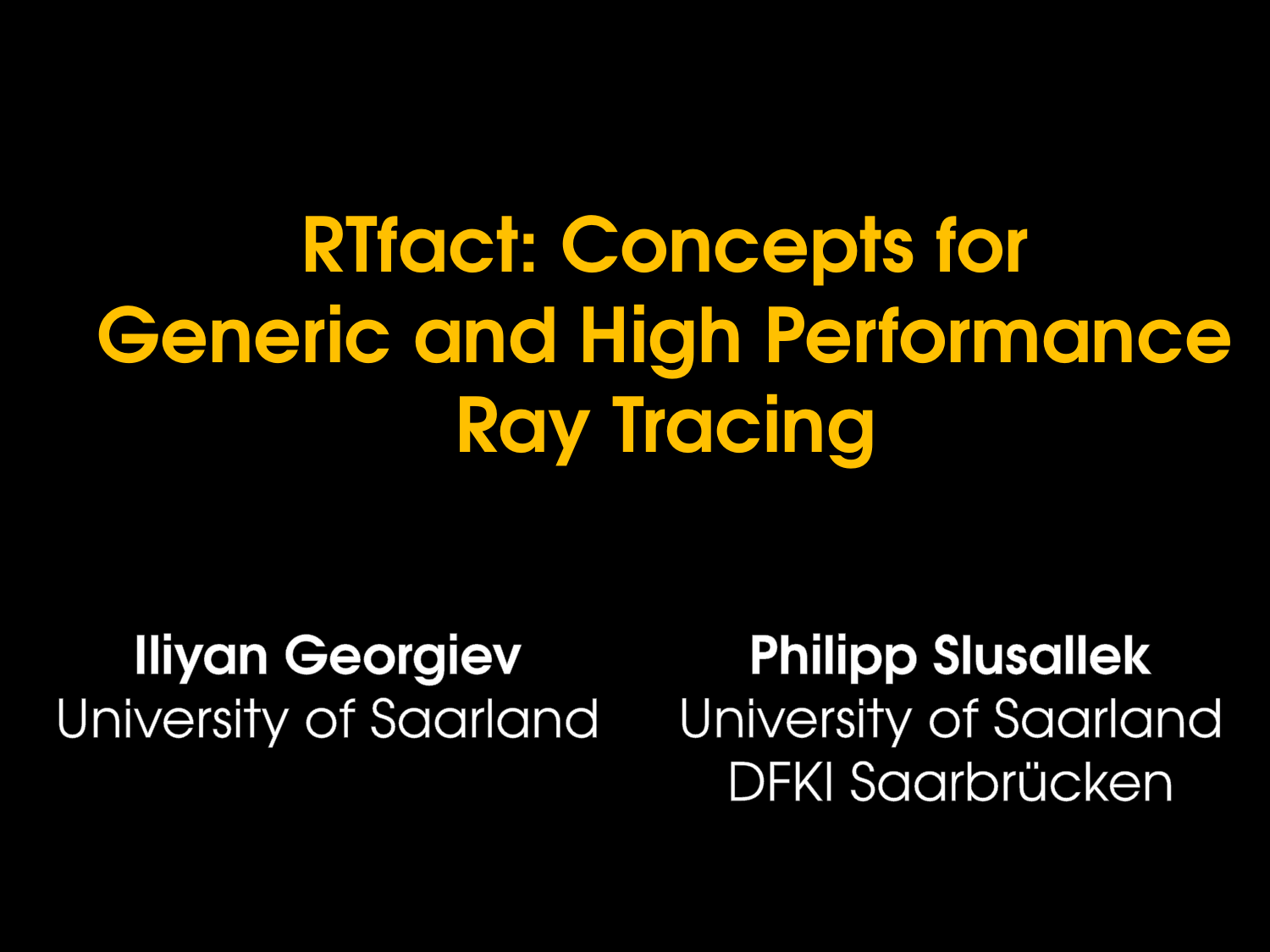

# RTfact: Concepts for Generic and High Performance Ray Tracing
Iliyan Georgiev
University of Saarland
Philipp Slusallek
University of Saarland
DFKI Saarbrücken